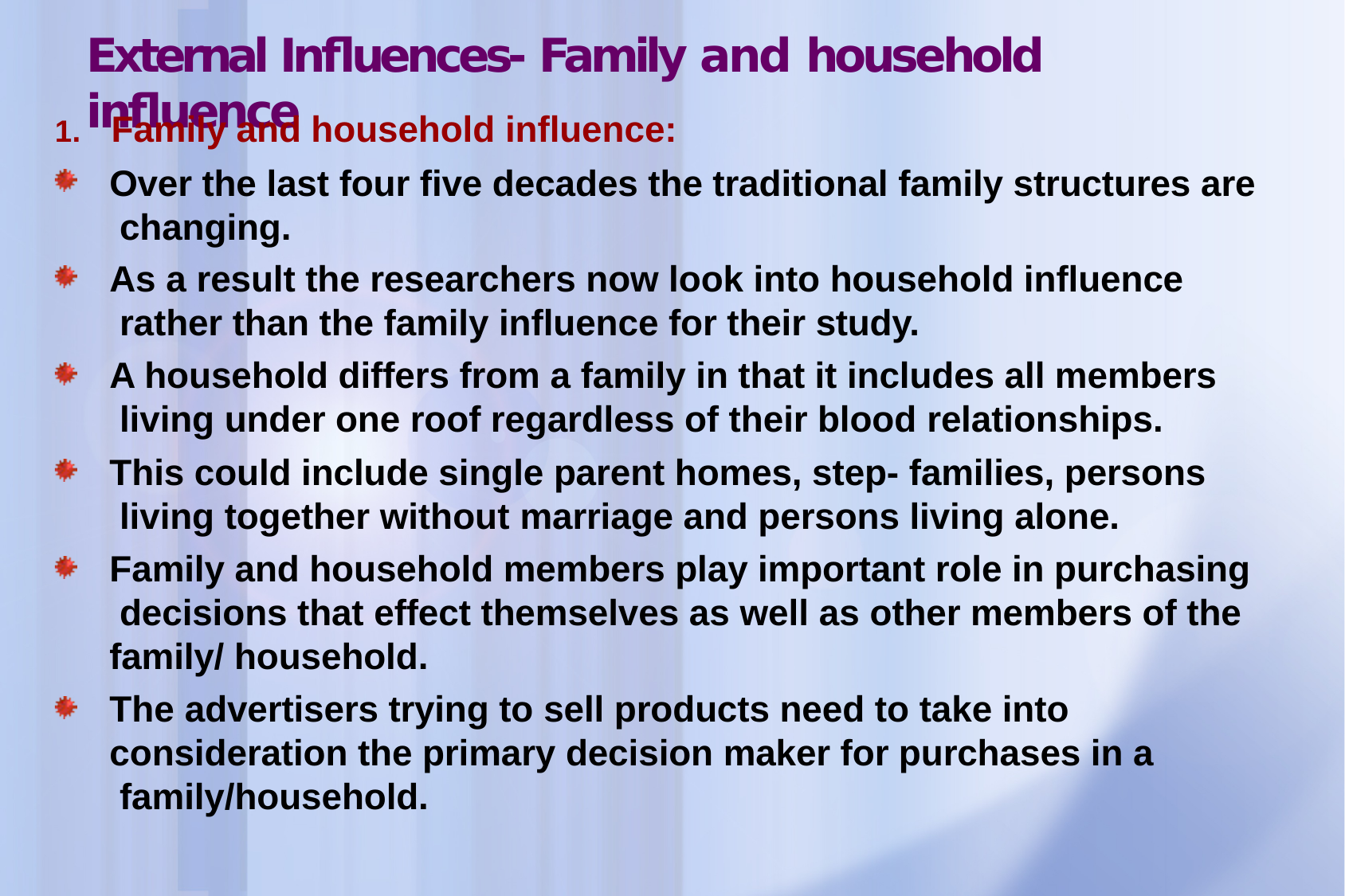

# External Influences- Family and household influence
1.	Family and household influence:
Over the last four five decades the traditional family structures are  changing.
As a result the researchers now look into household influence  rather than the family influence for their study.
A household differs from a family in that it includes all members  living under one roof regardless of their blood relationships.
This could include single parent homes, step- families, persons  living together without marriage and persons living alone.
Family and household members play important role in purchasing  decisions that effect themselves as well as other members of the  family/ household.
The advertisers trying to sell products need to take into  consideration the primary decision maker for purchases in a  family/household.